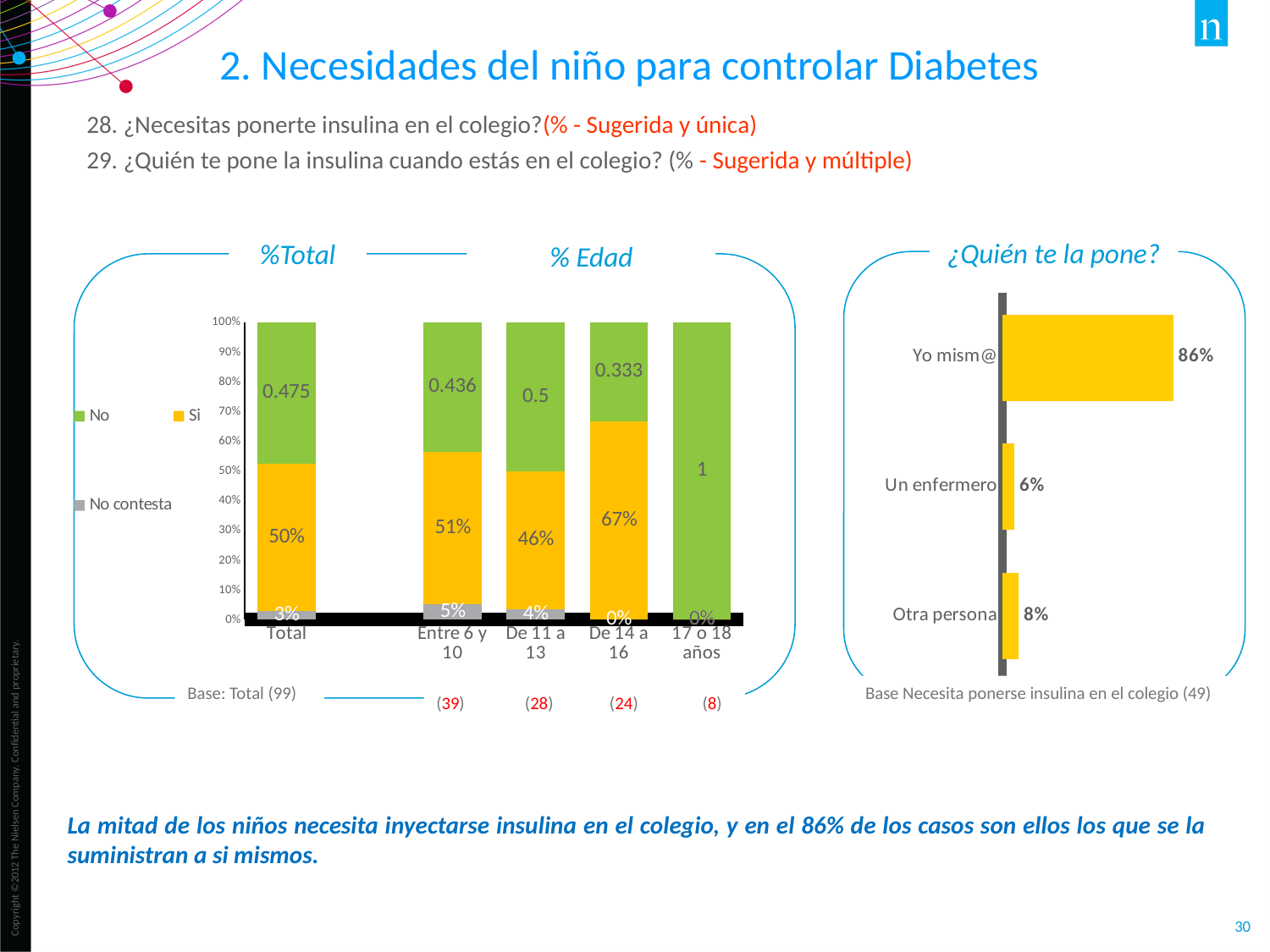

2. Necesidades del niño para controlar Diabetes
28. ¿Necesitas ponerte insulina en el colegio?(% - Sugerida y única)
29. ¿Quién te pone la insulina cuando estás en el colegio? (% - Sugerida y múltiple)
¿Quién te la pone?
%Total
% Edad

### Chart

| Category |  |
|---|---|
| Yo mism@ | 0.857 |
| Un enfermero | 0.061 |
| Otra persona | 0.082 |

### Chart

| Category | No contesta | Si | No |
|---|---|---|---|
| Total | 0.03 | 0.495 | 0.475 |
|  | None | None | None |
| Entre 6 y 10 | 0.051 | 0.513 | 0.436 |
| De 11 a 13 | 0.036 | 0.464 | 0.5 |
| De 14 a 16 | 0.0 | 0.667 | 0.333 |
| 17 o 18 años | 0.0 | 0.0 | 1.0 |
Base Necesita ponerse insulina en el colegio (49)
Base: Total (99)
(39)               (28)              (24)                (8)
La mitad de los niños necesita inyectarse insulina en el colegio, y en el 86% de los casos son ellos los que se la suministran a si mismos.